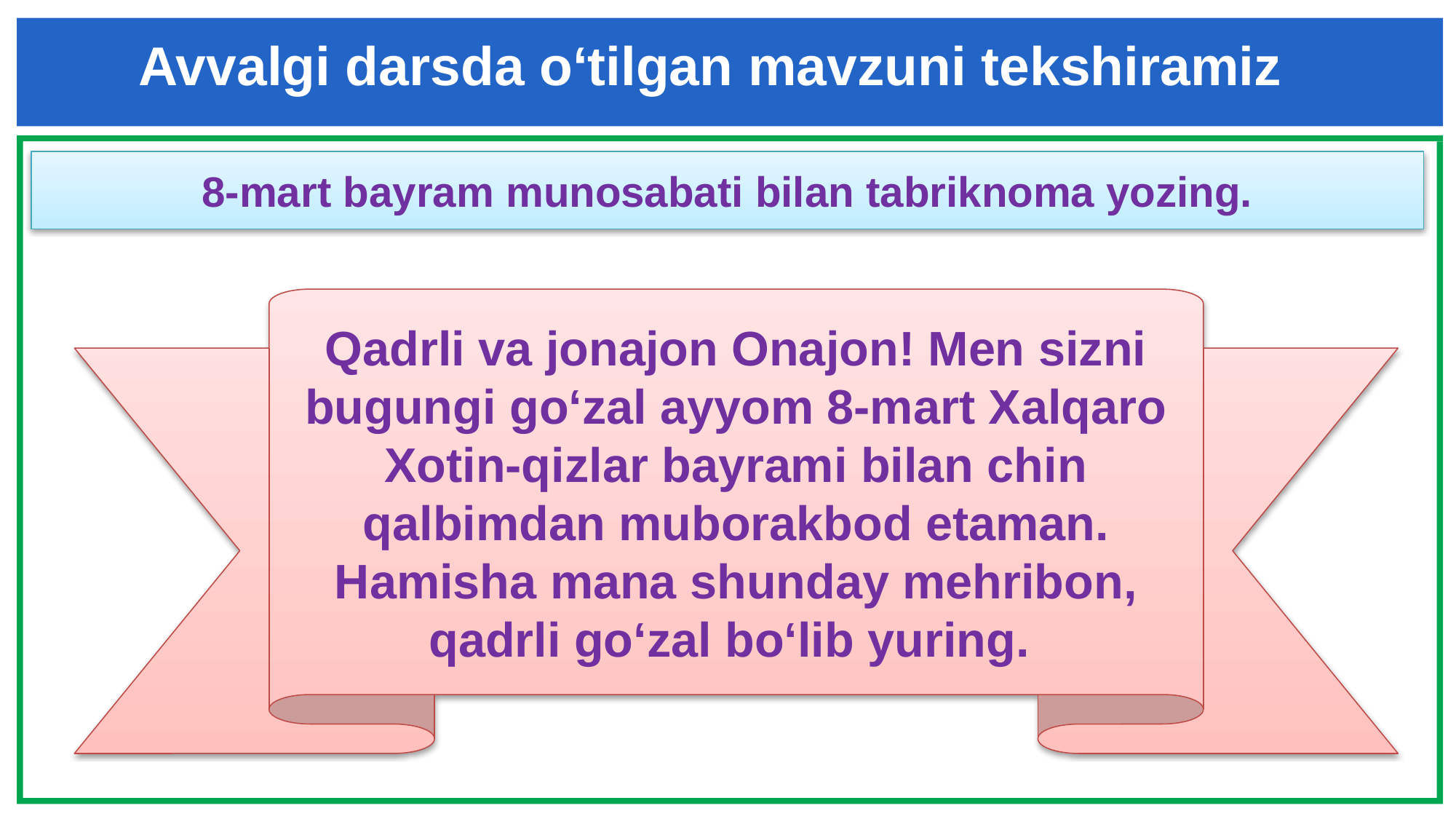

Avvalgi darsda o‘tilgan mavzuni tekshiramiz
8-mart bayram munosabati bilan tabriknoma yozing.
Qadrli va jonajon Onajon! Men sizni bugungi go‘zal ayyom 8-mart Xalqaro Xotin-qizlar bayrami bilan chin qalbimdan muborakbod etaman. Hamisha mana shunday mehribon, qadrli go‘zal bo‘lib yuring.